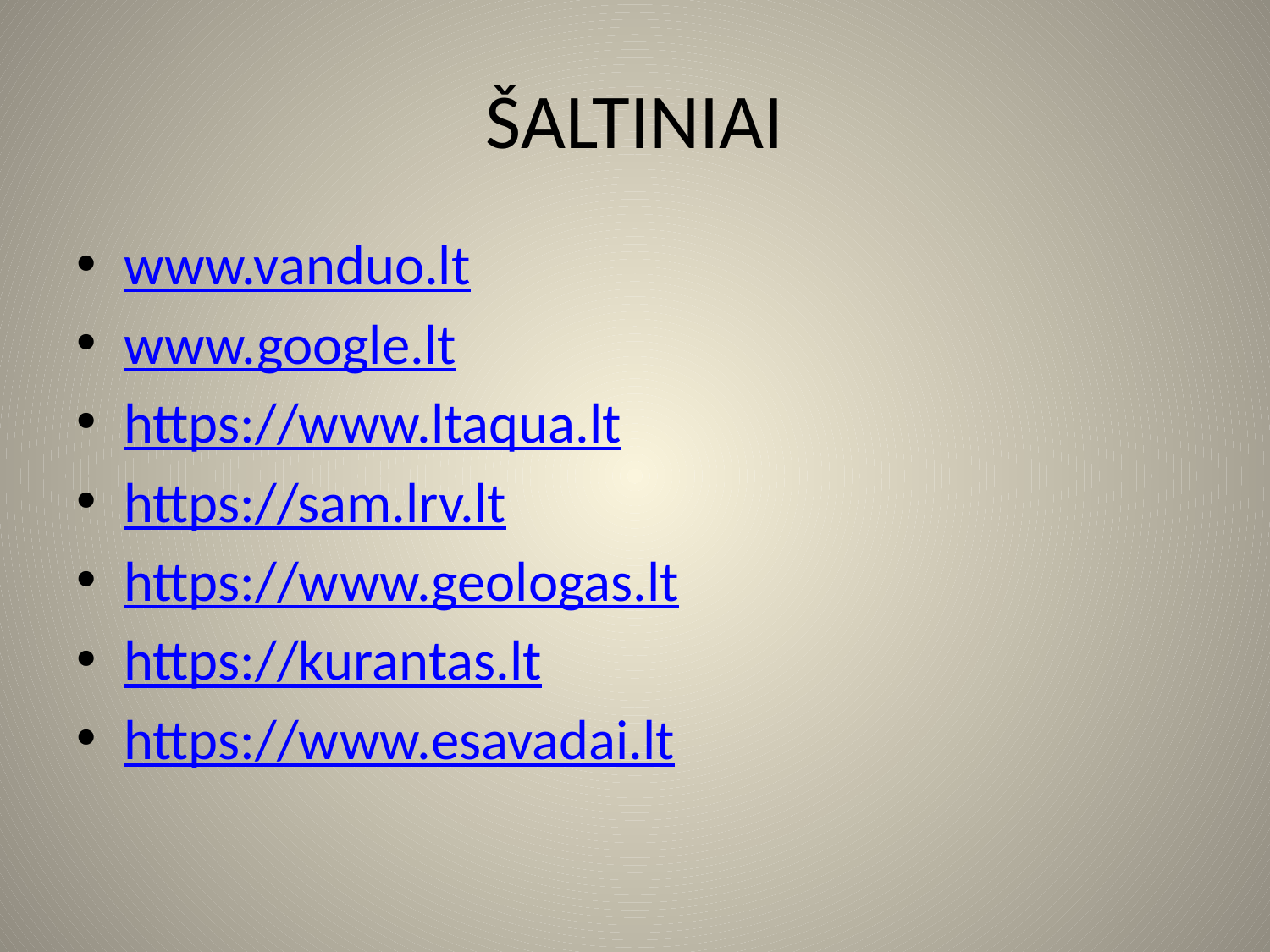

# ŠALTINIAI
www.vanduo.lt
www.google.lt
https://www.ltaqua.lt
https://sam.lrv.lt
https://www.geologas.lt
https://kurantas.lt
https://www.esavadai.lt